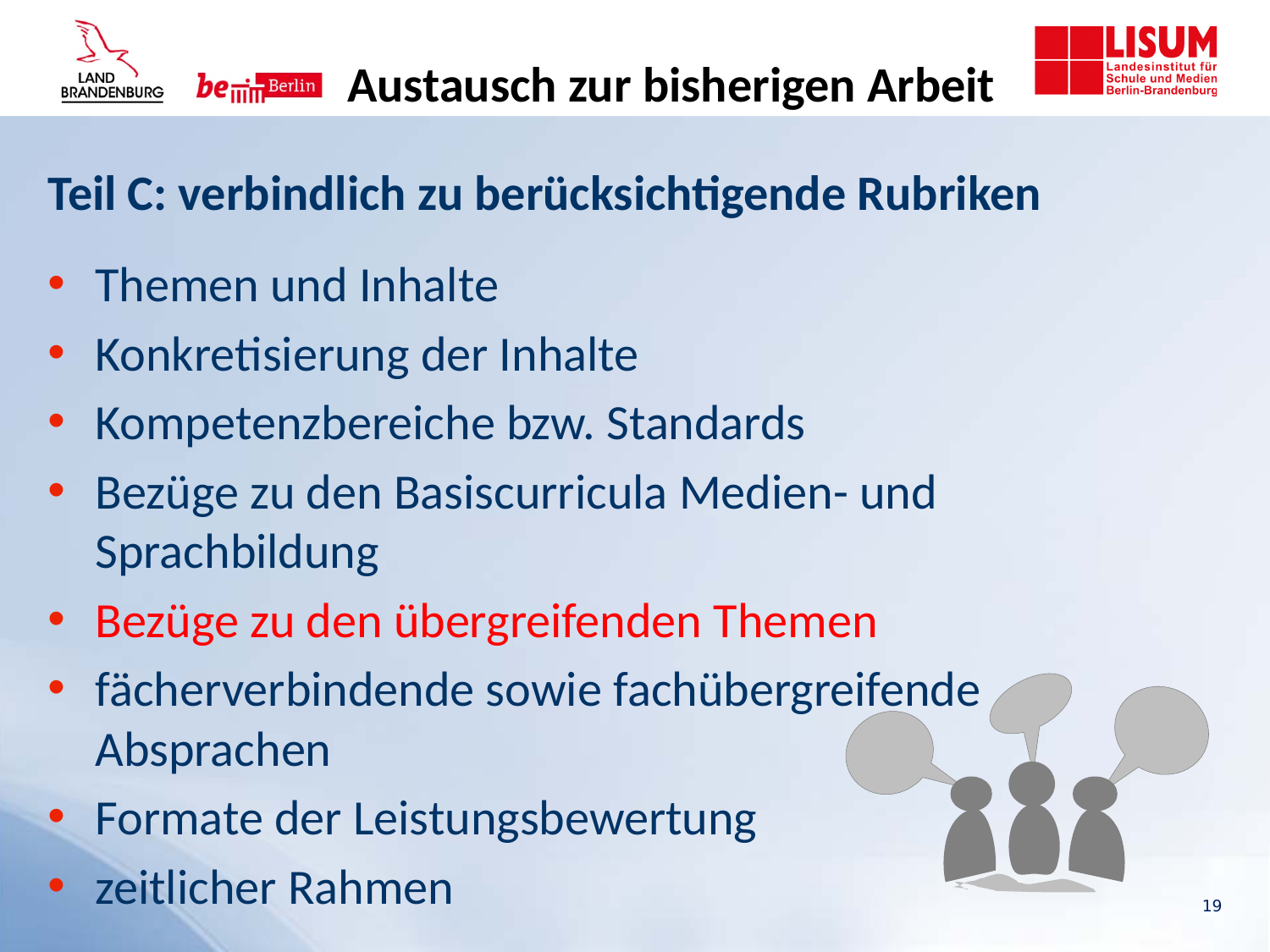

Austausch zur bisherigen Arbeit
# Teil C: verbindlich zu berücksichtigende Rubriken
Themen und Inhalte
Konkretisierung der Inhalte
Kompetenzbereiche bzw. Standards
Bezüge zu den Basiscurricula Medien- und Sprachbildung
Bezüge zu den übergreifenden Themen
fächerverbindende sowie fachübergreifende Absprachen
Formate der Leistungsbewertung
zeitlicher Rahmen

19